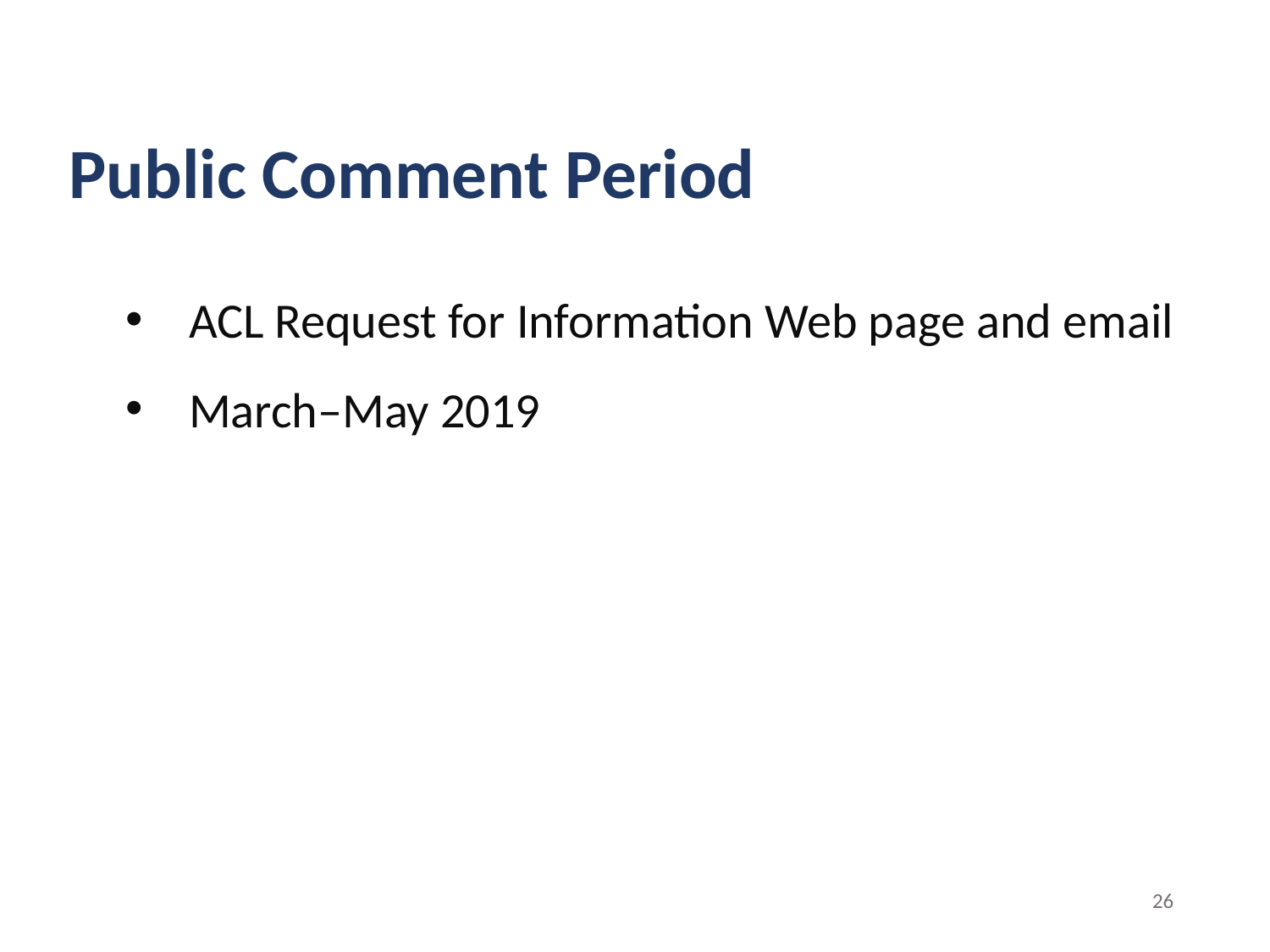

# Public Comment Period
ACL Request for Information Web page and email
March–May 2019